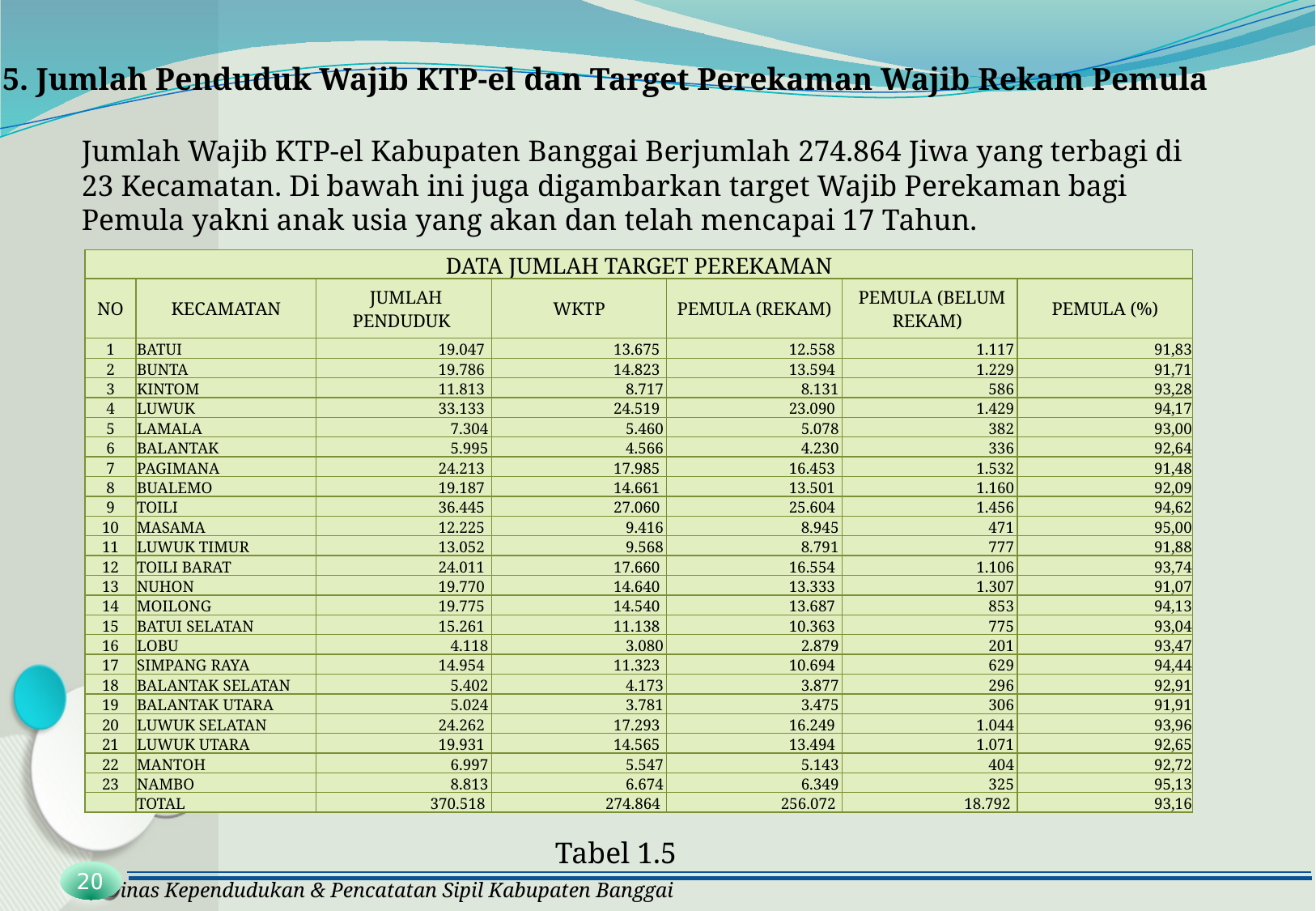

5. Jumlah Penduduk Wajib KTP-el dan Target Perekaman Wajib Rekam Pemula
Jumlah Wajib KTP-el Kabupaten Banggai Berjumlah 274.864 Jiwa yang terbagi di 23 Kecamatan. Di bawah ini juga digambarkan target Wajib Perekaman bagi Pemula yakni anak usia yang akan dan telah mencapai 17 Tahun.
| DATA JUMLAH TARGET PEREKAMAN |  |  |  |  |  |  |
| --- | --- | --- | --- | --- | --- | --- |
| NO | KECAMATAN | JUMLAH PENDUDUK | WKTP | PEMULA (REKAM) | PEMULA (BELUM REKAM) | PEMULA (%) |
| 1 | BATUI | 19.047 | 13.675 | 12.558 | 1.117 | 91,83 |
| 2 | BUNTA | 19.786 | 14.823 | 13.594 | 1.229 | 91,71 |
| 3 | KINTOM | 11.813 | 8.717 | 8.131 | 586 | 93,28 |
| 4 | LUWUK | 33.133 | 24.519 | 23.090 | 1.429 | 94,17 |
| 5 | LAMALA | 7.304 | 5.460 | 5.078 | 382 | 93,00 |
| 6 | BALANTAK | 5.995 | 4.566 | 4.230 | 336 | 92,64 |
| 7 | PAGIMANA | 24.213 | 17.985 | 16.453 | 1.532 | 91,48 |
| 8 | BUALEMO | 19.187 | 14.661 | 13.501 | 1.160 | 92,09 |
| 9 | TOILI | 36.445 | 27.060 | 25.604 | 1.456 | 94,62 |
| 10 | MASAMA | 12.225 | 9.416 | 8.945 | 471 | 95,00 |
| 11 | LUWUK TIMUR | 13.052 | 9.568 | 8.791 | 777 | 91,88 |
| 12 | TOILI BARAT | 24.011 | 17.660 | 16.554 | 1.106 | 93,74 |
| 13 | NUHON | 19.770 | 14.640 | 13.333 | 1.307 | 91,07 |
| 14 | MOILONG | 19.775 | 14.540 | 13.687 | 853 | 94,13 |
| 15 | BATUI SELATAN | 15.261 | 11.138 | 10.363 | 775 | 93,04 |
| 16 | LOBU | 4.118 | 3.080 | 2.879 | 201 | 93,47 |
| 17 | SIMPANG RAYA | 14.954 | 11.323 | 10.694 | 629 | 94,44 |
| 18 | BALANTAK SELATAN | 5.402 | 4.173 | 3.877 | 296 | 92,91 |
| 19 | BALANTAK UTARA | 5.024 | 3.781 | 3.475 | 306 | 91,91 |
| 20 | LUWUK SELATAN | 24.262 | 17.293 | 16.249 | 1.044 | 93,96 |
| 21 | LUWUK UTARA | 19.931 | 14.565 | 13.494 | 1.071 | 92,65 |
| 22 | MANTOH | 6.997 | 5.547 | 5.143 | 404 | 92,72 |
| 23 | NAMBO | 8.813 | 6.674 | 6.349 | 325 | 95,13 |
|  | TOTAL | 370.518 | 274.864 | 256.072 | 18.792 | 93,16 |
Tabel 1.5
20
Dinas Kependudukan & Pencatatan Sipil Kabupaten Banggai